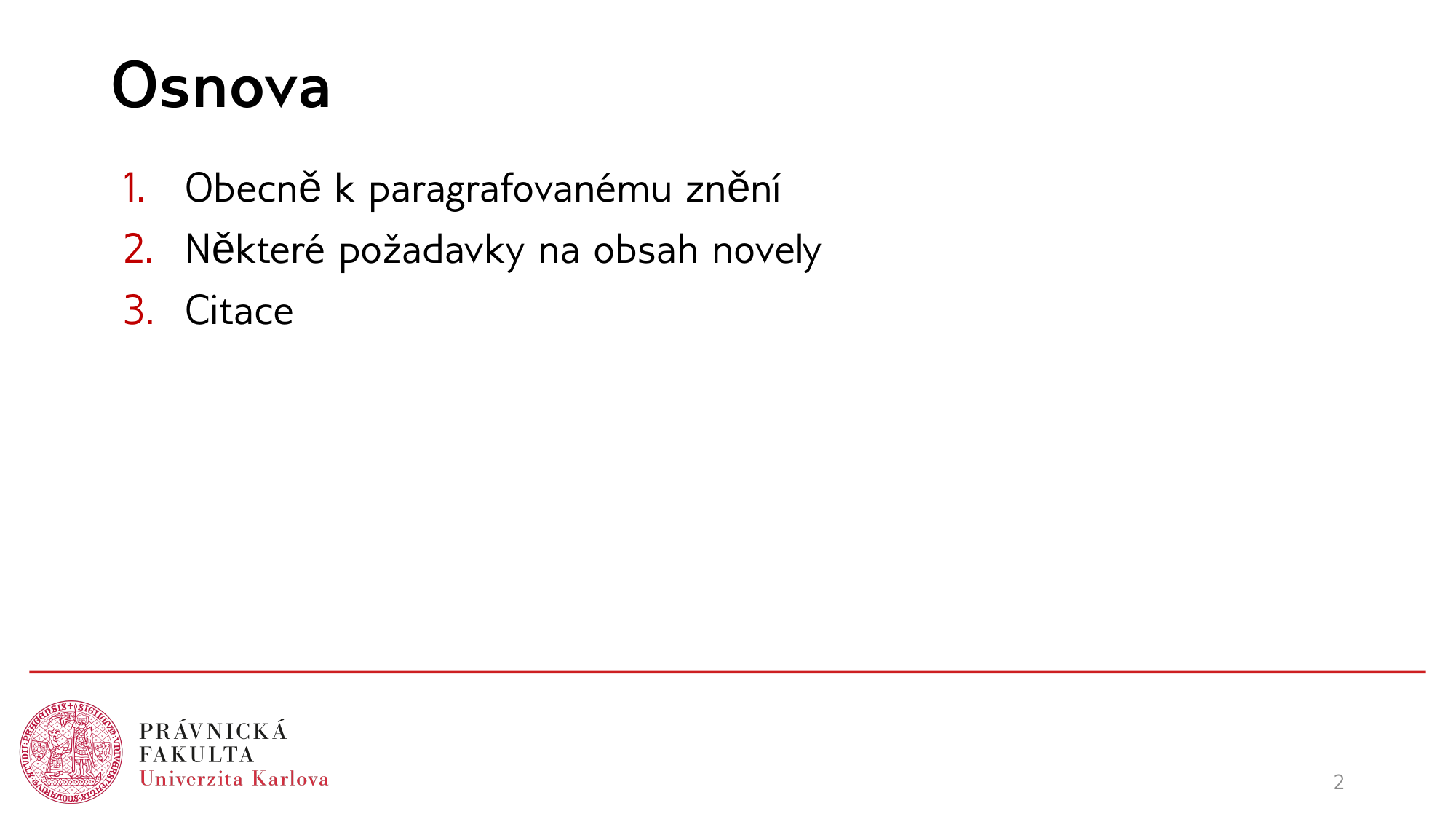

# Osnova
Obecně k paragrafovanému znění
Některé požadavky na obsah novely
Citace

2